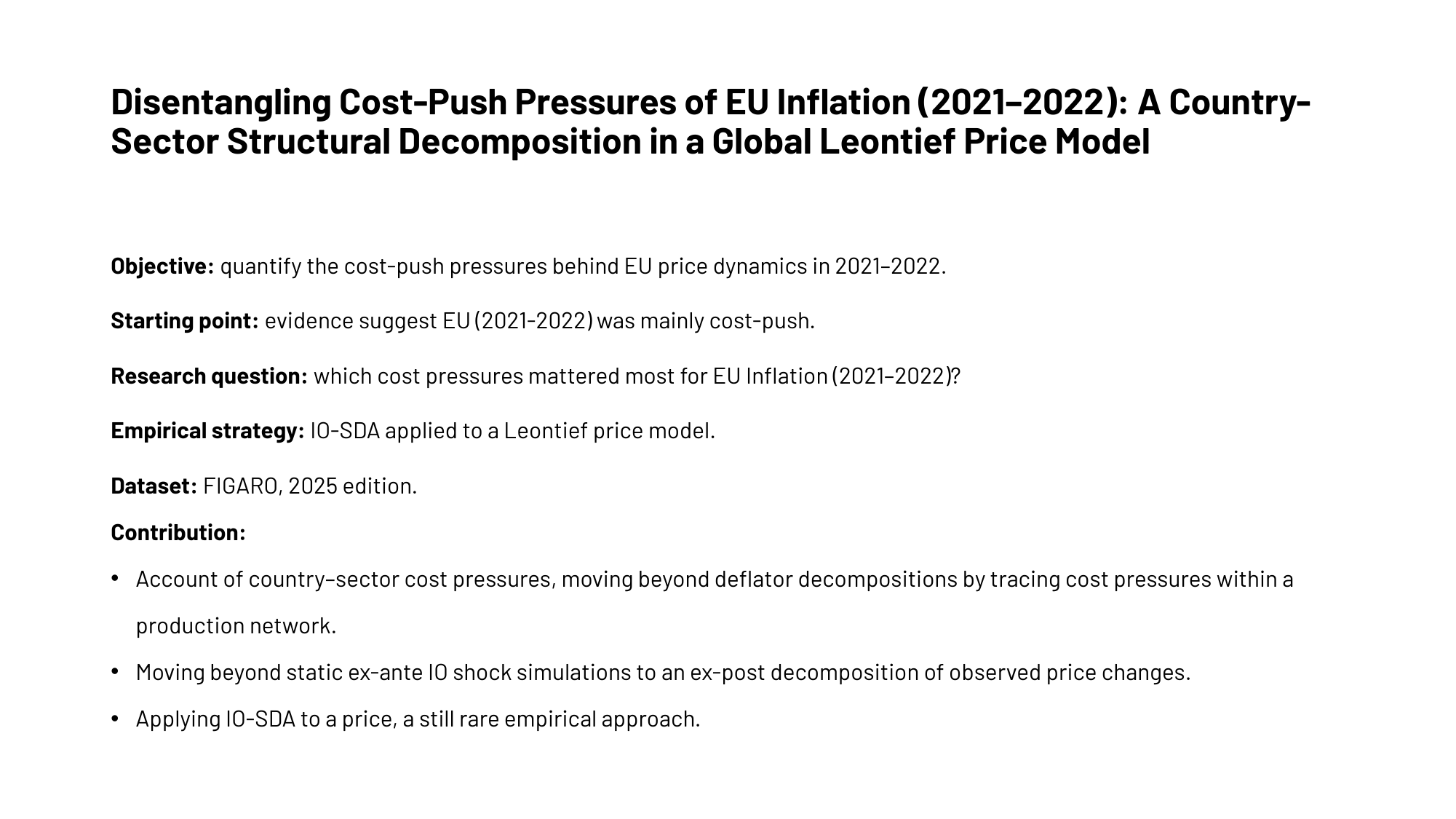

# Disentangling Cost-Push Pressures of EU Inflation (2021–2022): A Country-Sector Structural Decomposition in a Global Leontief Price Model
Objective: quantify the cost-push pressures behind EU price dynamics in 2021–2022.
Starting point: evidence suggest EU (2021-2022) was mainly cost-push.
Research question: which cost pressures mattered most for EU Inflation (2021–2022)?
Empirical strategy: IO-SDA applied to a Leontief price model.
Dataset: FIGARO, 2025 edition.
Contribution:
Account of country–sector cost pressures, moving beyond deflator decompositions by tracing cost pressures within a production network.
Moving beyond static ex-ante IO shock simulations to an ex-post decomposition of observed price changes.
Applying IO-SDA to a price, a still rare empirical approach.